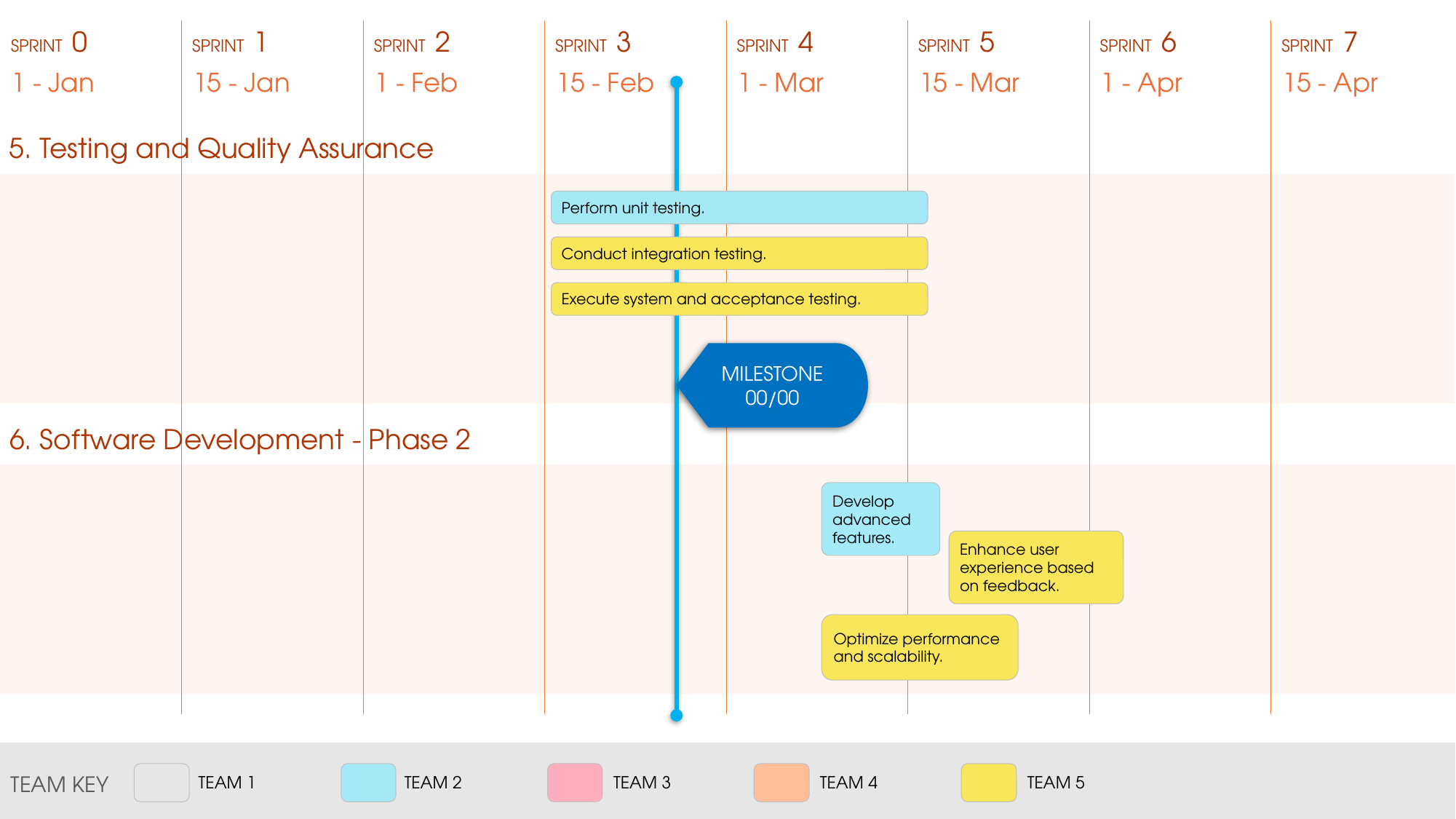

SPRINT 0
SPRINT 1
SPRINT 2
SPRINT 3
SPRINT 4
SPRINT 5
SPRINT 6
SPRINT 7
1 - Jan
15 - Jan
1 - Feb
15 - Feb
1 - Mar
15 - Mar
1 - Apr
15 - Apr
MILESTONE
00/00
5. Testing and Quality Assurance

Perform unit testing.
Conduct integration testing.
Execute system and acceptance testing.
6. Software Development - Phase 2

Develop advanced features.
Enhance user experience based on feedback.
Optimize performance and scalability.

TEAM 1
TEAM 2
TEAM 3
TEAM 4
TEAM 5
TEAM KEY